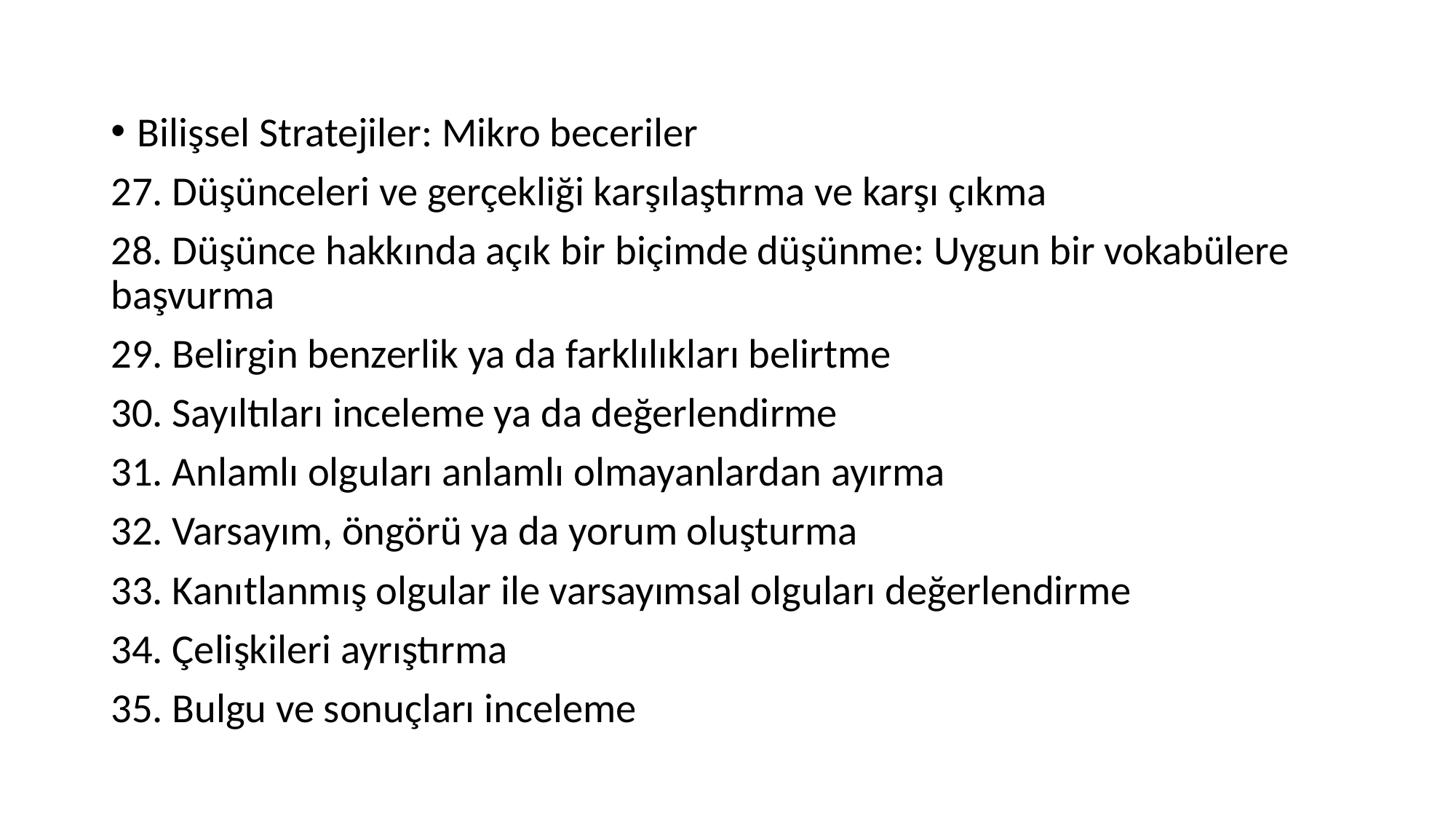

#
Bilişsel Stratejiler: Mikro beceriler
27. Düşünceleri ve gerçekliği karşılaştırma ve karşı çıkma
28. Düşünce hakkında açık bir biçimde düşünme: Uygun bir vokabülere başvurma
29. Belirgin benzerlik ya da farklılıkları belirtme
30. Sayıltıları inceleme ya da değerlendirme
31. Anlamlı olguları anlamlı olmayanlardan ayırma
32. Varsayım, öngörü ya da yorum oluşturma
33. Kanıtlanmış olgular ile varsayımsal olguları değerlendirme
34. Çelişkileri ayrıştırma
35. Bulgu ve sonuçları inceleme